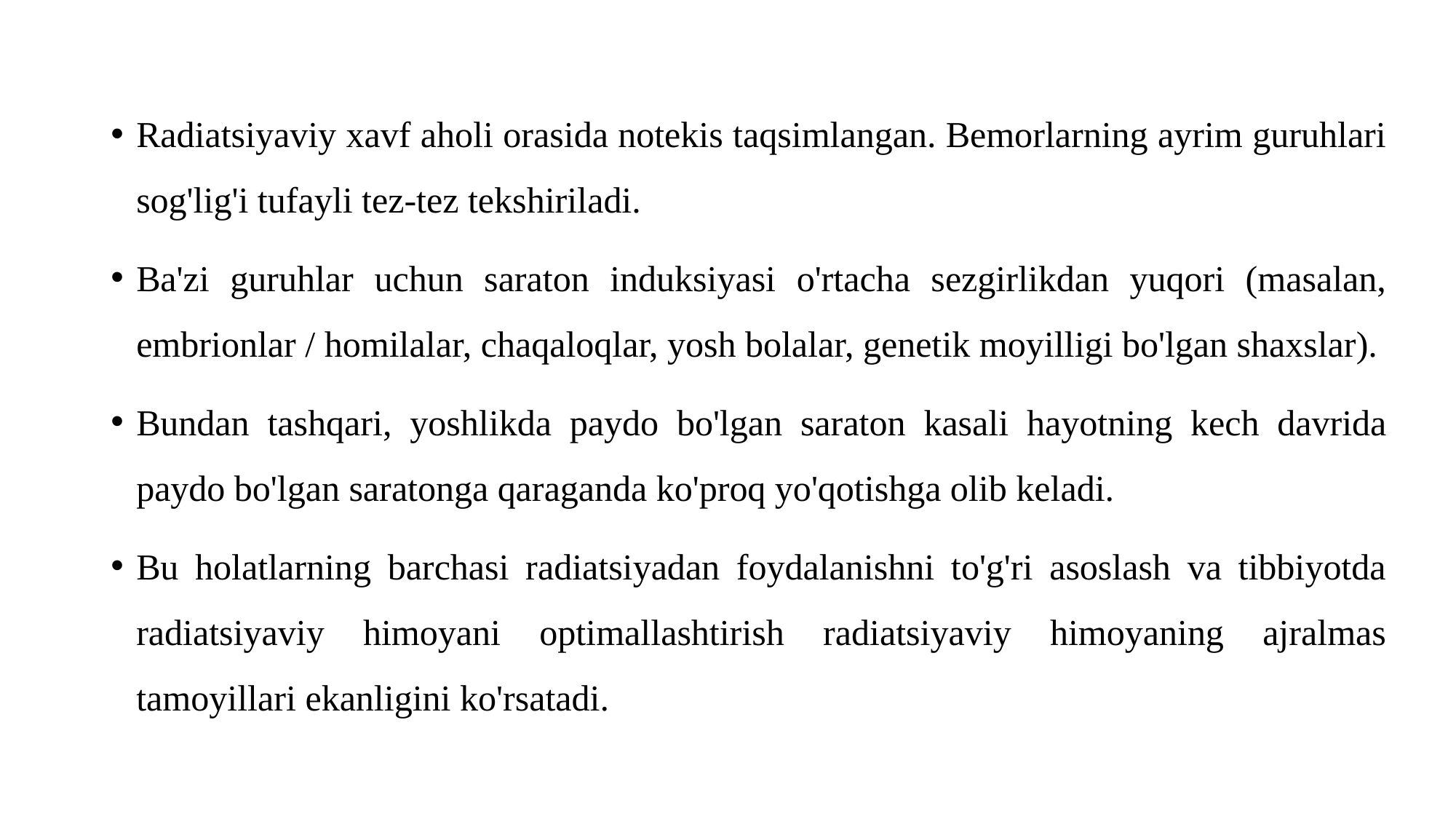

Radiatsiyaviy xavf aholi orasida notekis taqsimlangan. Bemorlarning ayrim guruhlari sog'lig'i tufayli tez-tez tekshiriladi.
Ba'zi guruhlar uchun saraton induksiyasi o'rtacha sezgirlikdan yuqori (masalan, embrionlar / homilalar, chaqaloqlar, yosh bolalar, genetik moyilligi bo'lgan shaxslar).
Bundan tashqari, yoshlikda paydo bo'lgan saraton kasali hayotning kech davrida paydo bo'lgan saratonga qaraganda ko'proq yo'qotishga olib keladi.
Bu holatlarning barchasi radiatsiyadan foydalanishni to'g'ri asoslash va tibbiyotda radiatsiyaviy himoyani optimallashtirish radiatsiyaviy himoyaning ajralmas tamoyillari ekanligini ko'rsatadi.